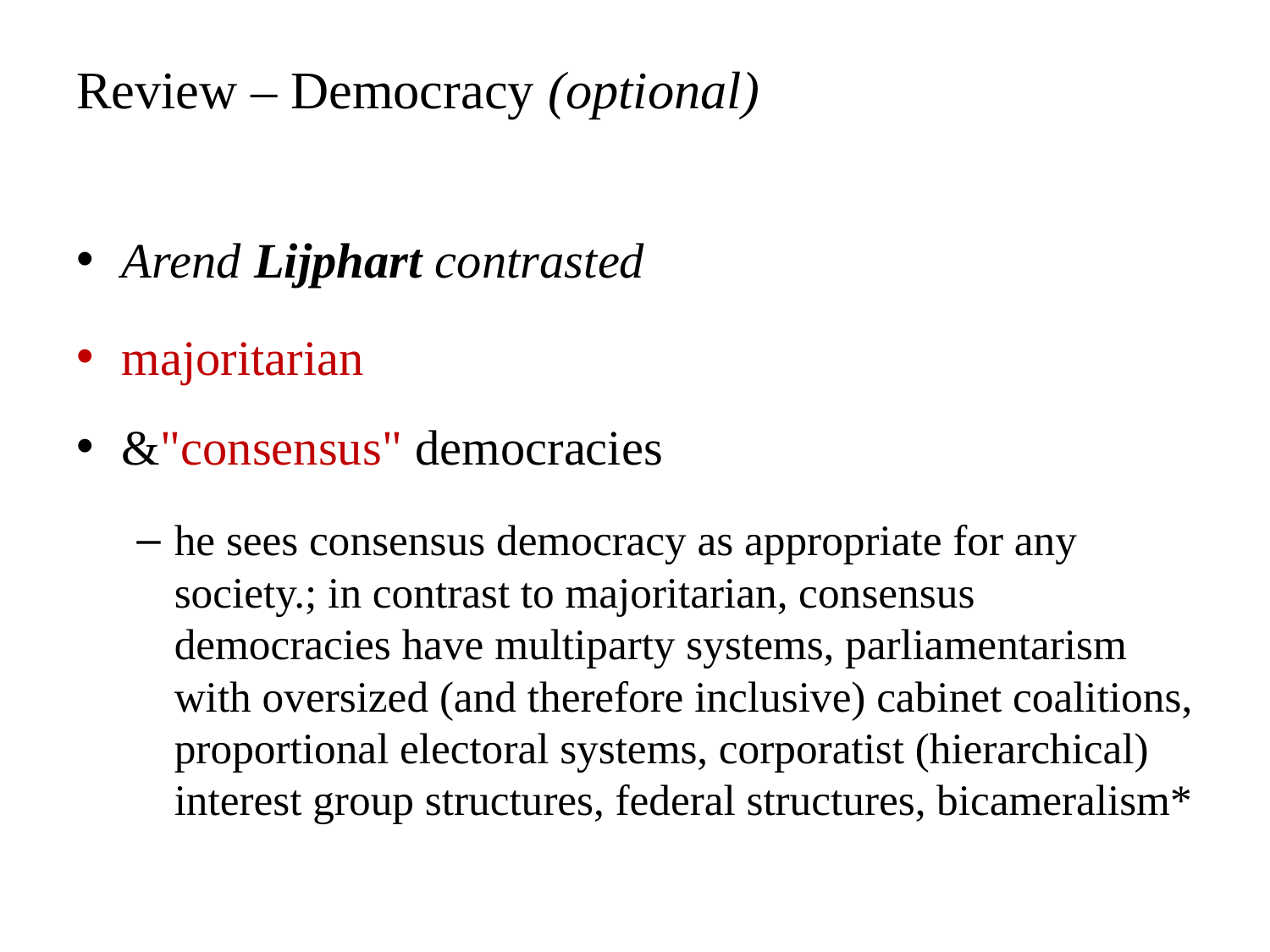

# Review – Democracy (optional)
Arend Lijphart contrasted

majoritarian

&"consensus" democracies

he sees consensus democracy as appropriate for any society.; in contrast to majoritarian, consensus democracies have multiparty systems, parliamentarism with oversized (and therefore inclusive) cabinet coalitions, proportional electoral systems, corporatist (hierarchical) interest group structures, federal structures, bicameralism*